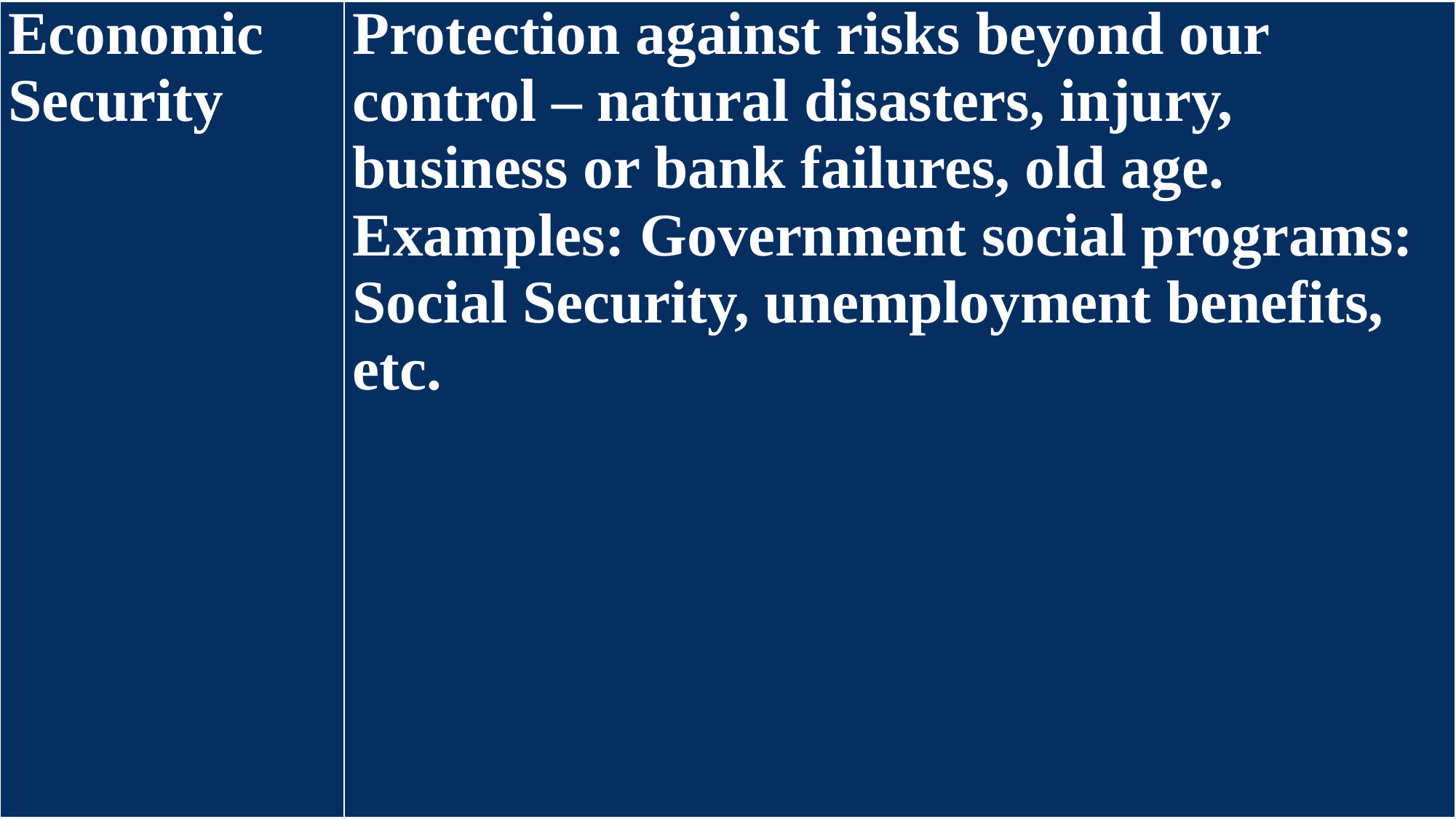

| Economic Security | Protection against risks beyond our control – natural disasters, injury, business or bank failures, old age. Examples: Government social programs: Social Security, unemployment benefits, etc. |
| --- | --- |